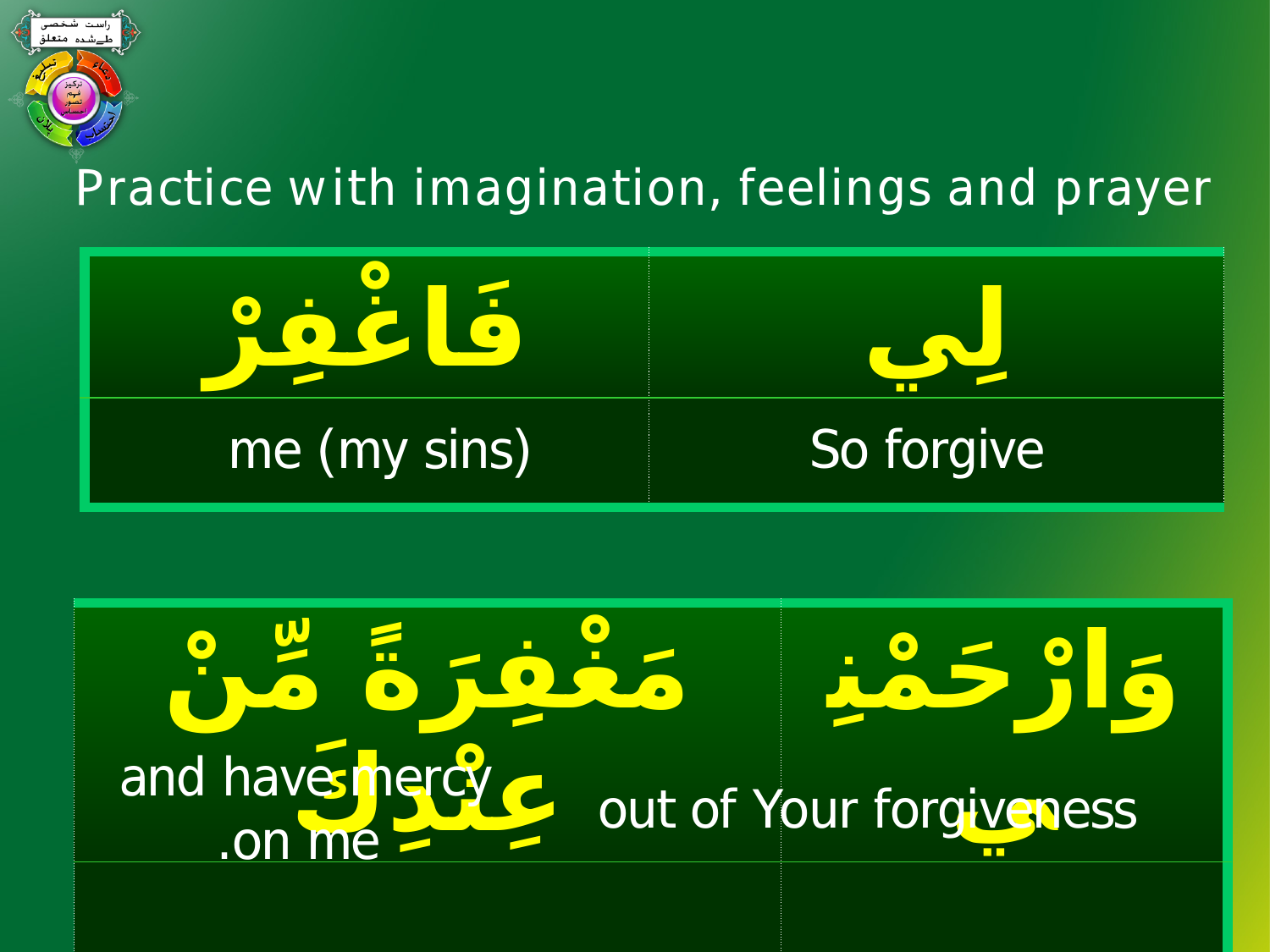

Practice with imagination, feelings and prayer
| فَاغْفِرْ | لِي |
| --- | --- |
|  |  |
me (my sins)
So forgive
| مَغْفِرَةً مِّنْ عِنْدِكَ | وَارْحَمْنِي |
| --- | --- |
|  |  |
and have mercy
 on me.
out of Your forgiveness